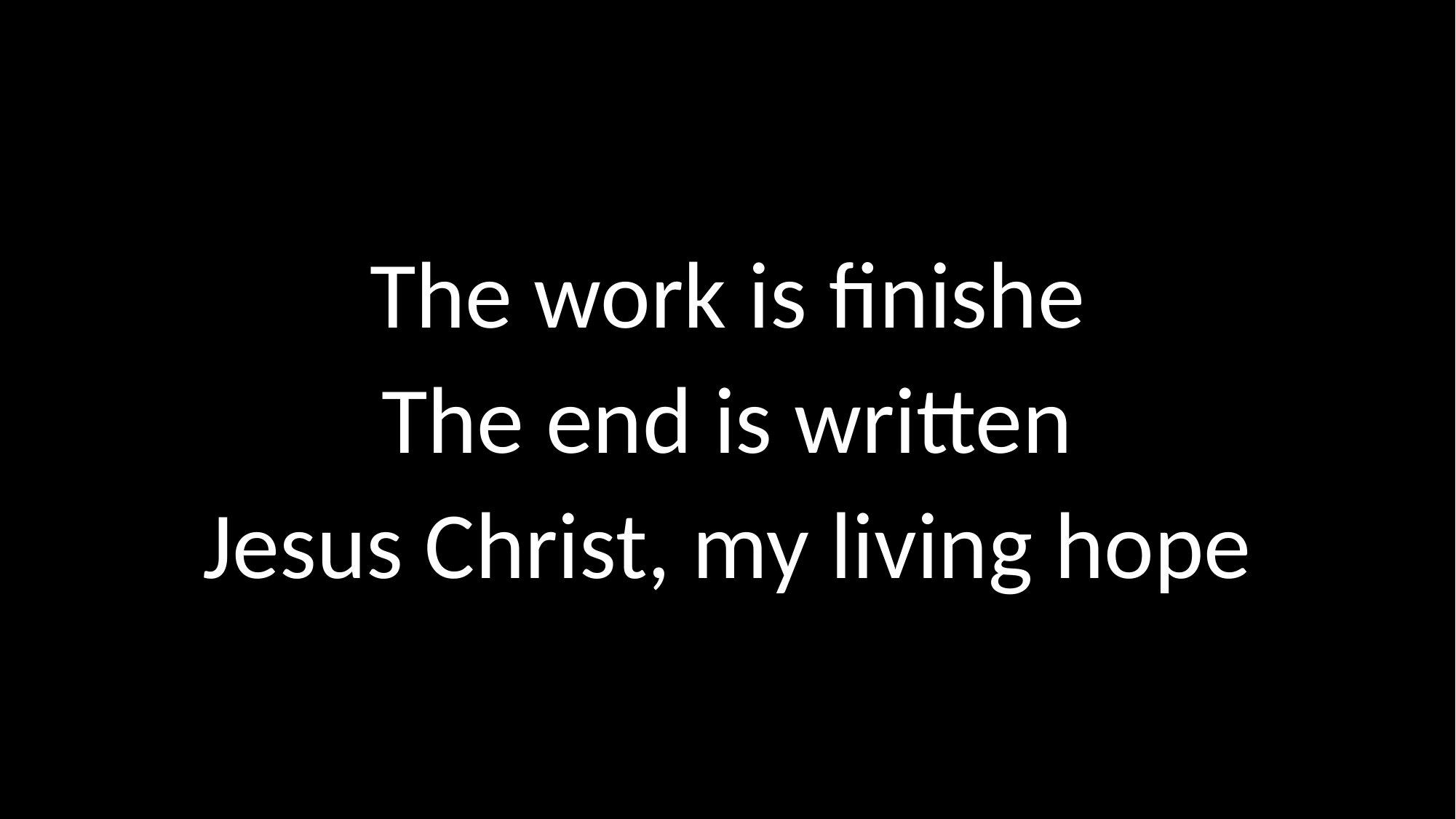

The work is ﬁnishe
The end is written
Jesus Christ, my living hope